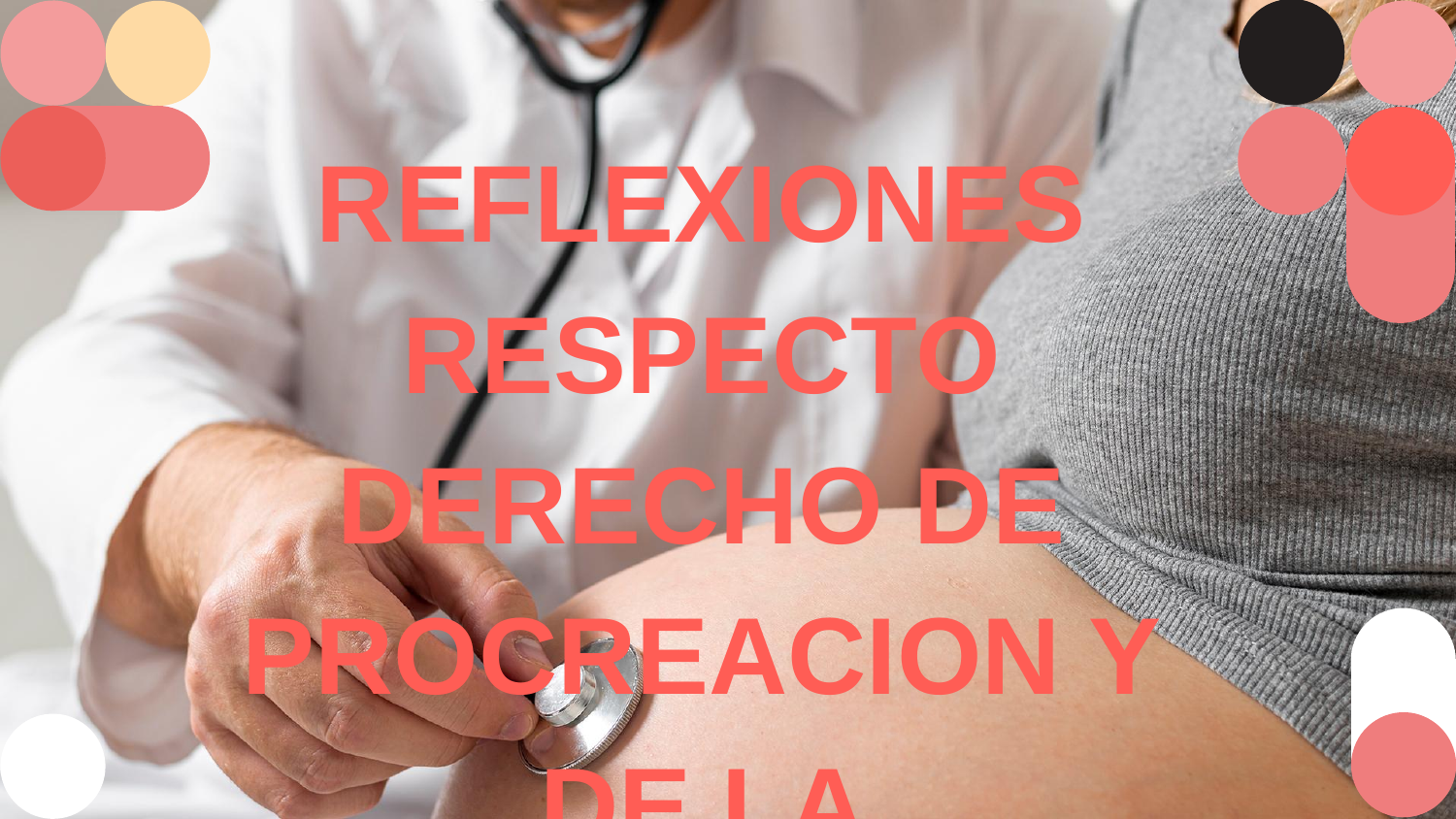

# REFLEXIONES RESPECTO DERECHO DE PROCREACION Y DE LA PERSONALIDAD.